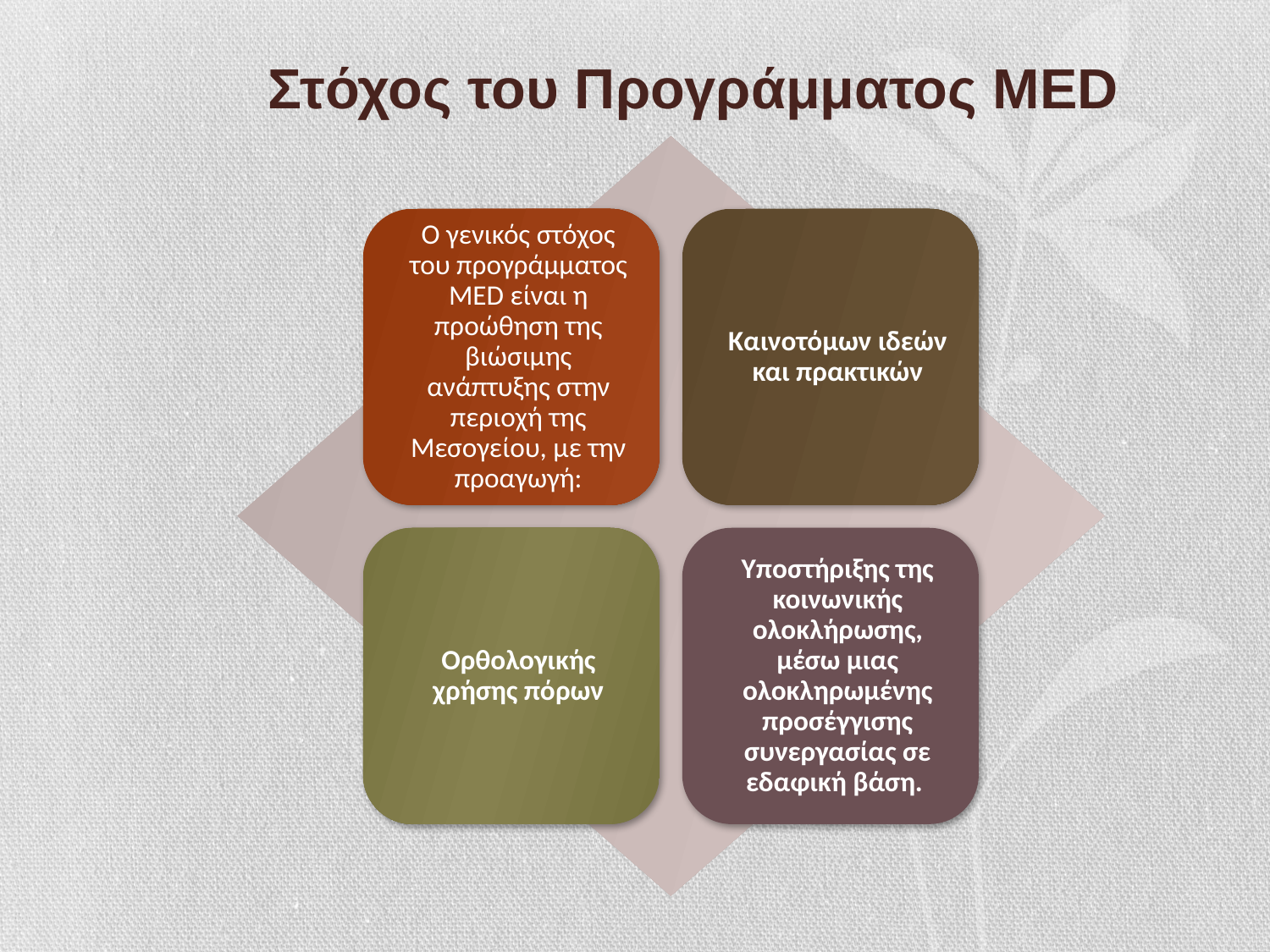

# Στόχος του Προγράμματος MED
Ο γενικός στόχος του προγράμματος MED είναι η προώθηση της βιώσιμης ανάπτυξης στην περιοχή της Μεσογείου, με την προαγωγή:
Καινοτόμων ιδεών και πρακτικών
Ορθολογικής χρήσης πόρων
Υποστήριξης της κοινωνικής ολοκλήρωσης, μέσω μιας ολοκληρωμένης προσέγγισης συνεργασίας σε εδαφική βάση.